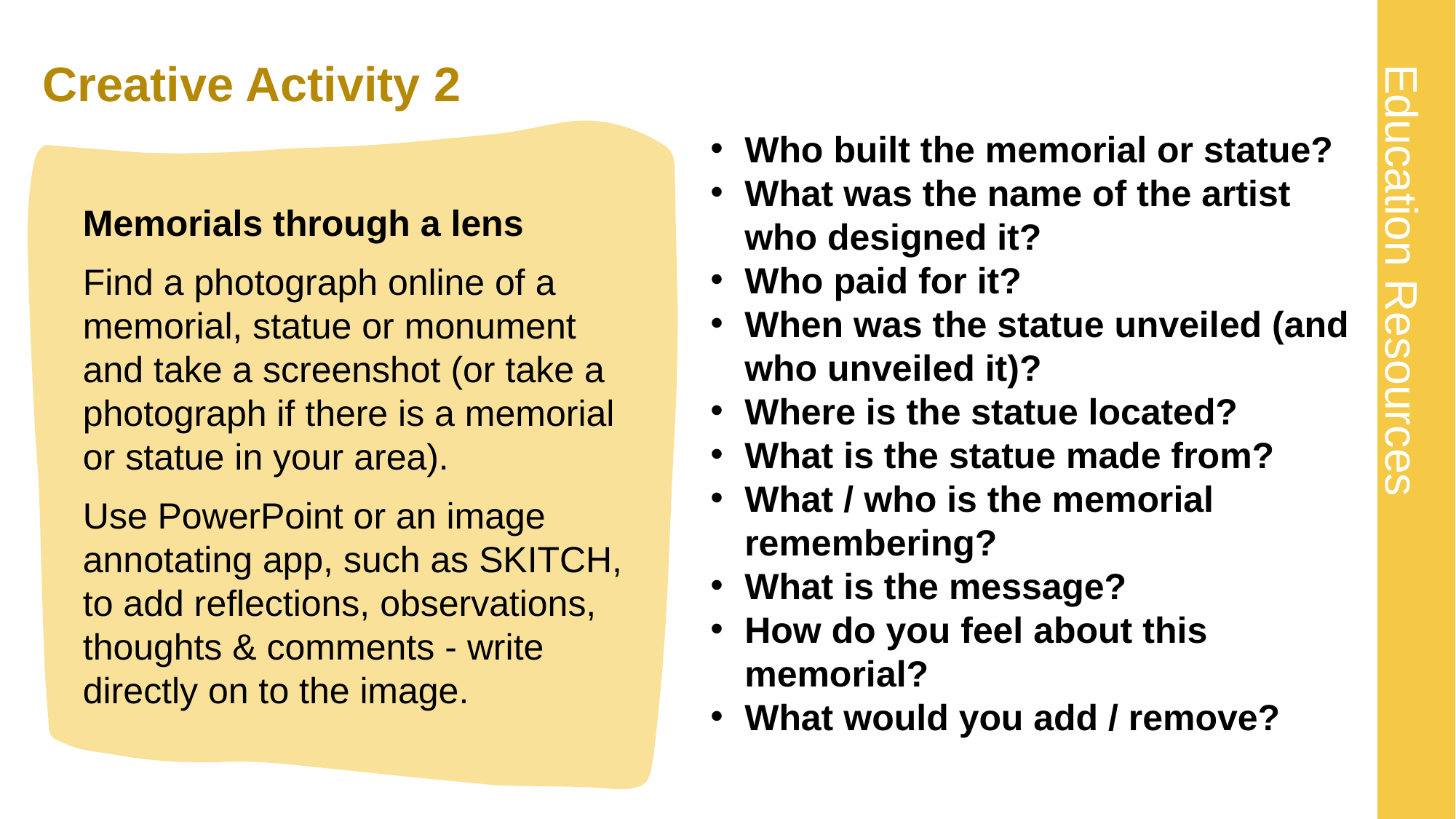

# Creative Activity 2
Who built the memorial or statue?
What was the name of the artist who designed it?
Who paid for it?
When was the statue unveiled (and who unveiled it)?
Where is the statue located?
What is the statue made from?
What / who is the memorial remembering?
What is the message?
How do you feel about this memorial?
What would you add / remove?
Memorials through a lens
Find a photograph online of a memorial, statue or monument and take a screenshot (or take a photograph if there is a memorial or statue in your area).
Use PowerPoint or an image annotating app, such as SKITCH,  to add reflections, observations, thoughts & comments - write directly on to the image.